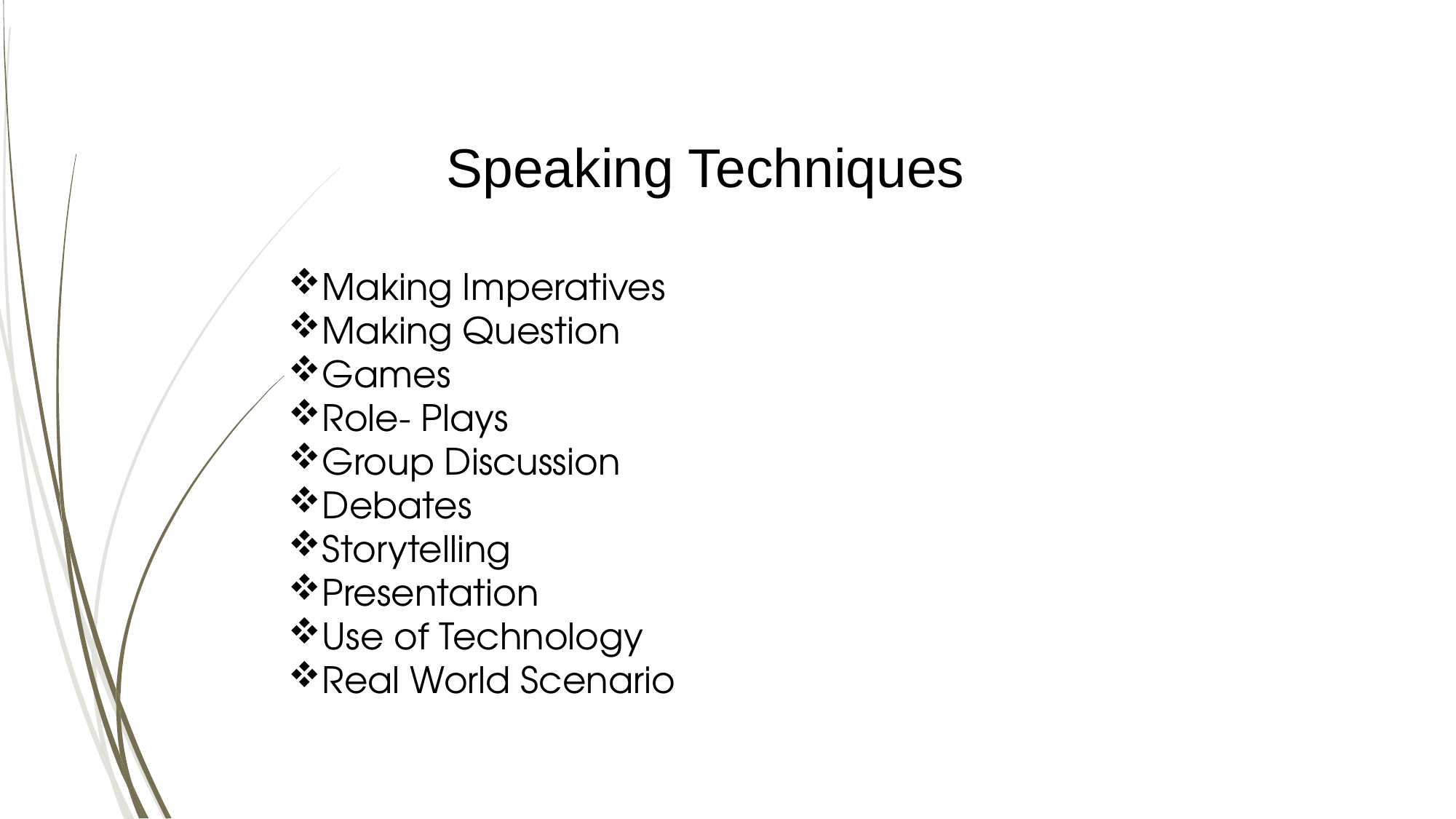

Speaking Techniques

Making Imperatives
Making Question
Games
Role- Plays
Group Discussion
Debates
Storytelling
Presentation
Use of Technology
Real World Scenario